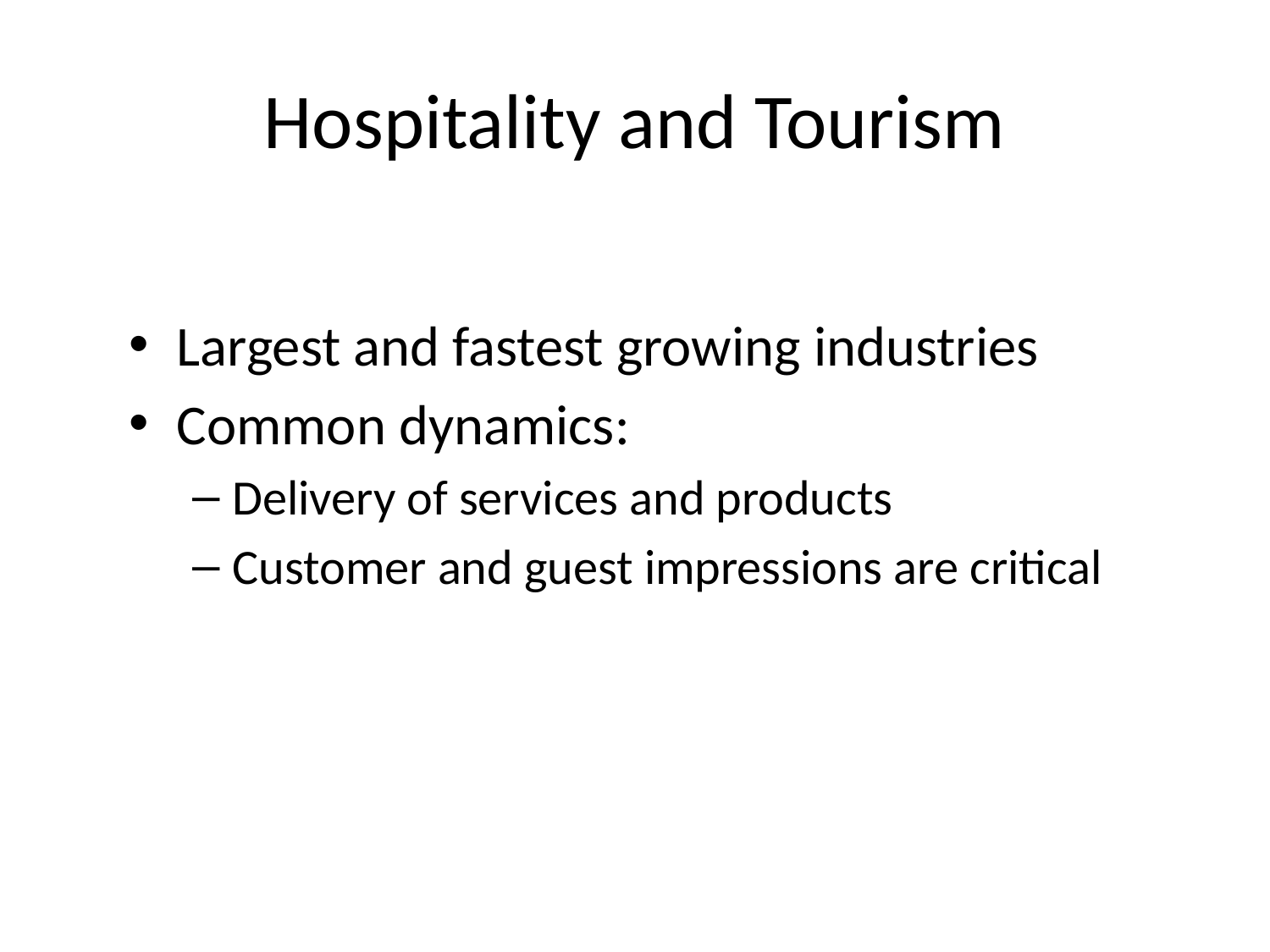

# Hospitality and Tourism
Largest and fastest growing industries
Common dynamics:
Delivery of services and products
Customer and guest impressions are critical